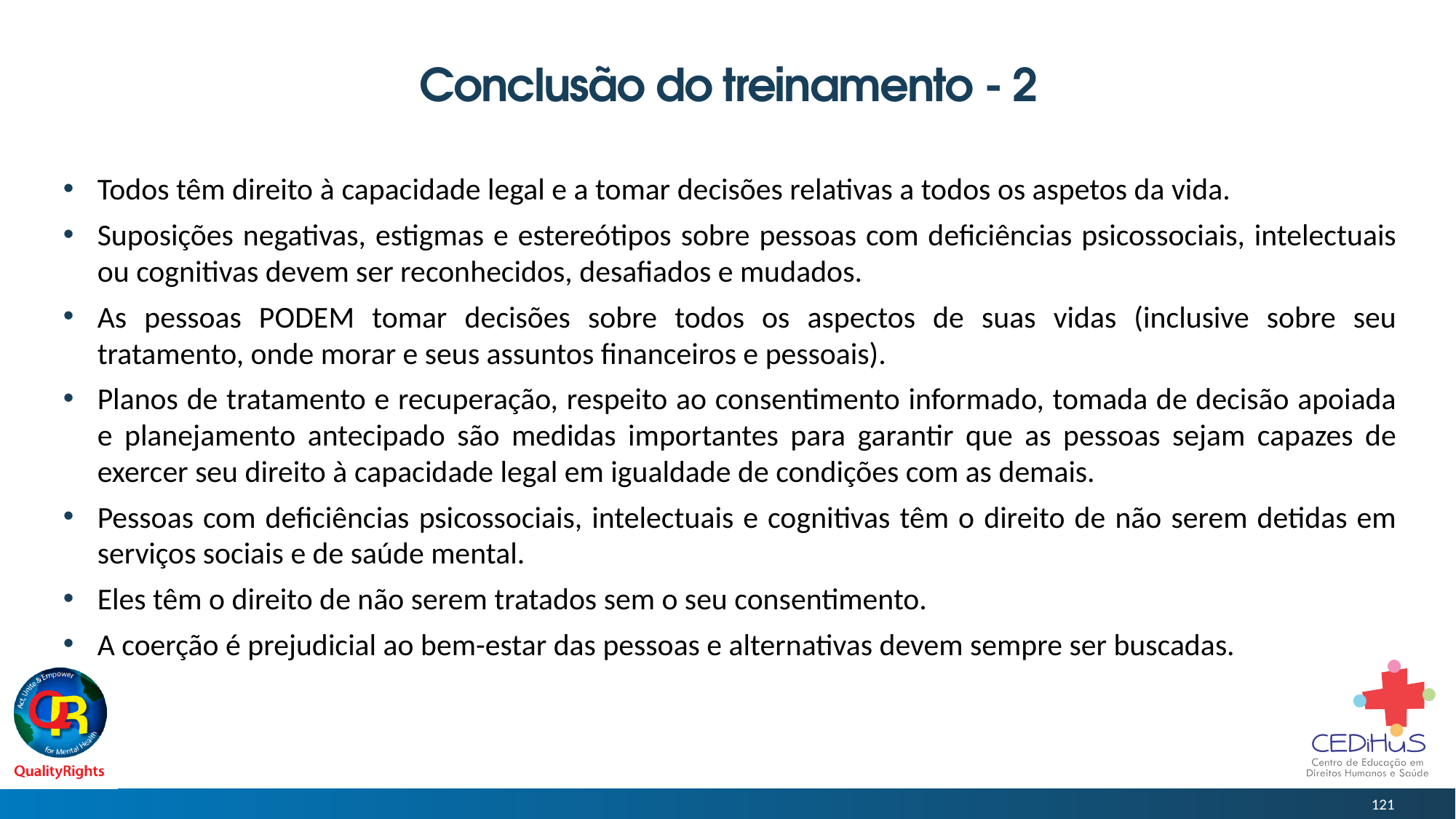

# Conclusão do treinamento - 2
Todos têm direito à capacidade legal e a tomar decisões relativas a todos os aspetos da vida.
Suposições negativas, estigmas e estereótipos sobre pessoas com deficiências psicossociais, intelectuais ou cognitivas devem ser reconhecidos, desafiados e mudados.
As pessoas PODEM tomar decisões sobre todos os aspectos de suas vidas (inclusive sobre seu tratamento, onde morar e seus assuntos financeiros e pessoais).
Planos de tratamento e recuperação, respeito ao consentimento informado, tomada de decisão apoiada e planejamento antecipado são medidas importantes para garantir que as pessoas sejam capazes de exercer seu direito à capacidade legal em igualdade de condições com as demais.
Pessoas com deficiências psicossociais, intelectuais e cognitivas têm o direito de não serem detidas em serviços sociais e de saúde mental.
Eles têm o direito de não serem tratados sem o seu consentimento.
A coerção é prejudicial ao bem-estar das pessoas e alternativas devem sempre ser buscadas.

121